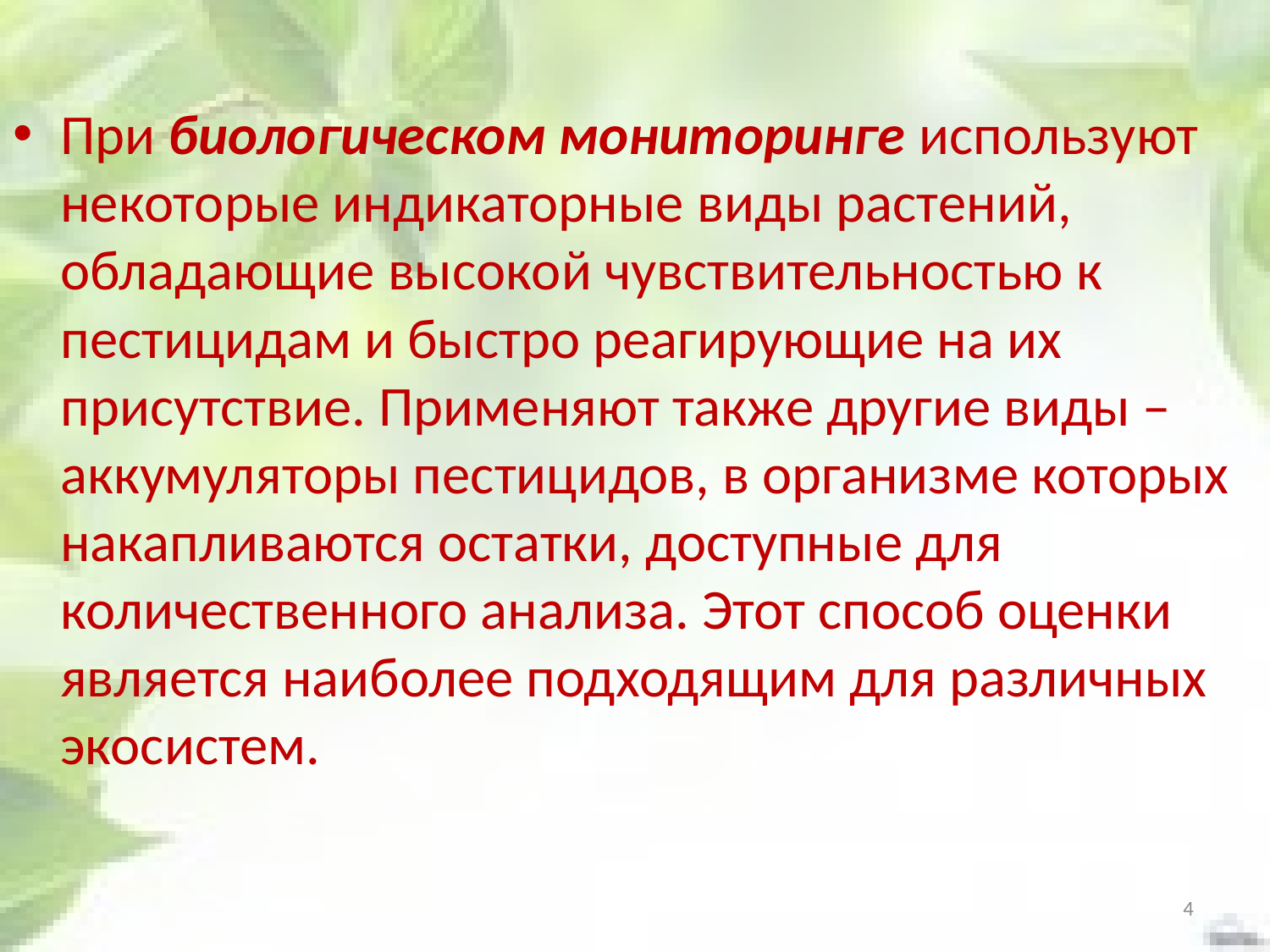

При биологическом мониторинге используют некоторые индикаторные виды растений, обладающие высокой чувствительностью к пестицидам и быстро реагирующие на их присутствие. Применяют также другие виды – аккумуляторы пестицидов, в организме которых накапливаются остатки, доступные для количественного анализа. Этот способ оценки является наиболее подходящим для различных экосистем.

4